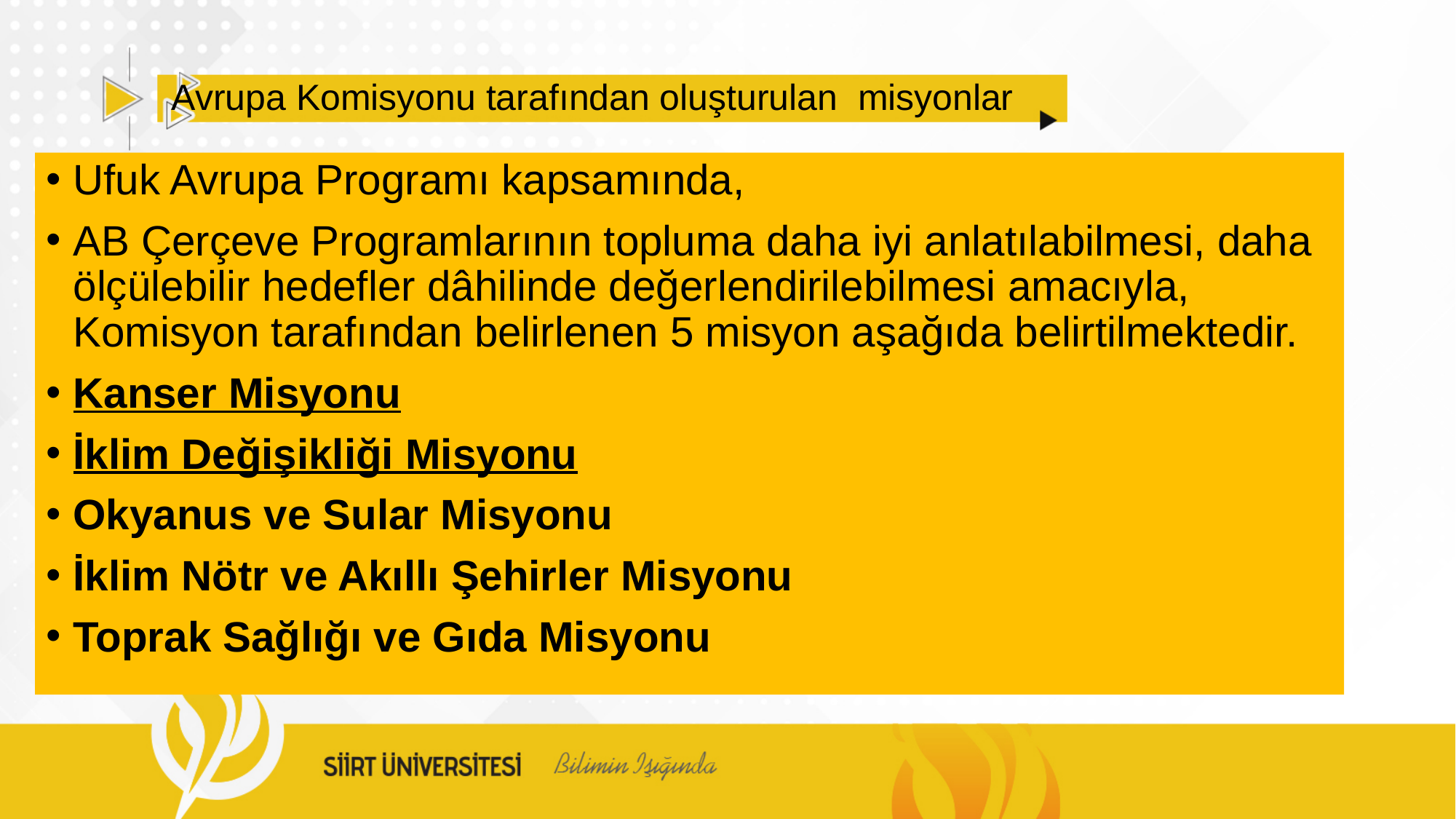

# Avrupa Komisyonu tarafından oluşturulan  misyonlar
Ufuk Avrupa Programı kapsamında,
AB Çerçeve Programlarının topluma daha iyi anlatılabilmesi, daha ölçülebilir hedefler dâhilinde değerlendirilebilmesi amacıyla, Komisyon tarafından belirlenen 5 misyon aşağıda belirtilmektedir.
Kanser Misyonu
İklim Değişikliği Misyonu
Okyanus ve Sular Misyonu
İklim Nötr ve Akıllı Şehirler Misyonu
Toprak Sağlığı ve Gıda Misyonu